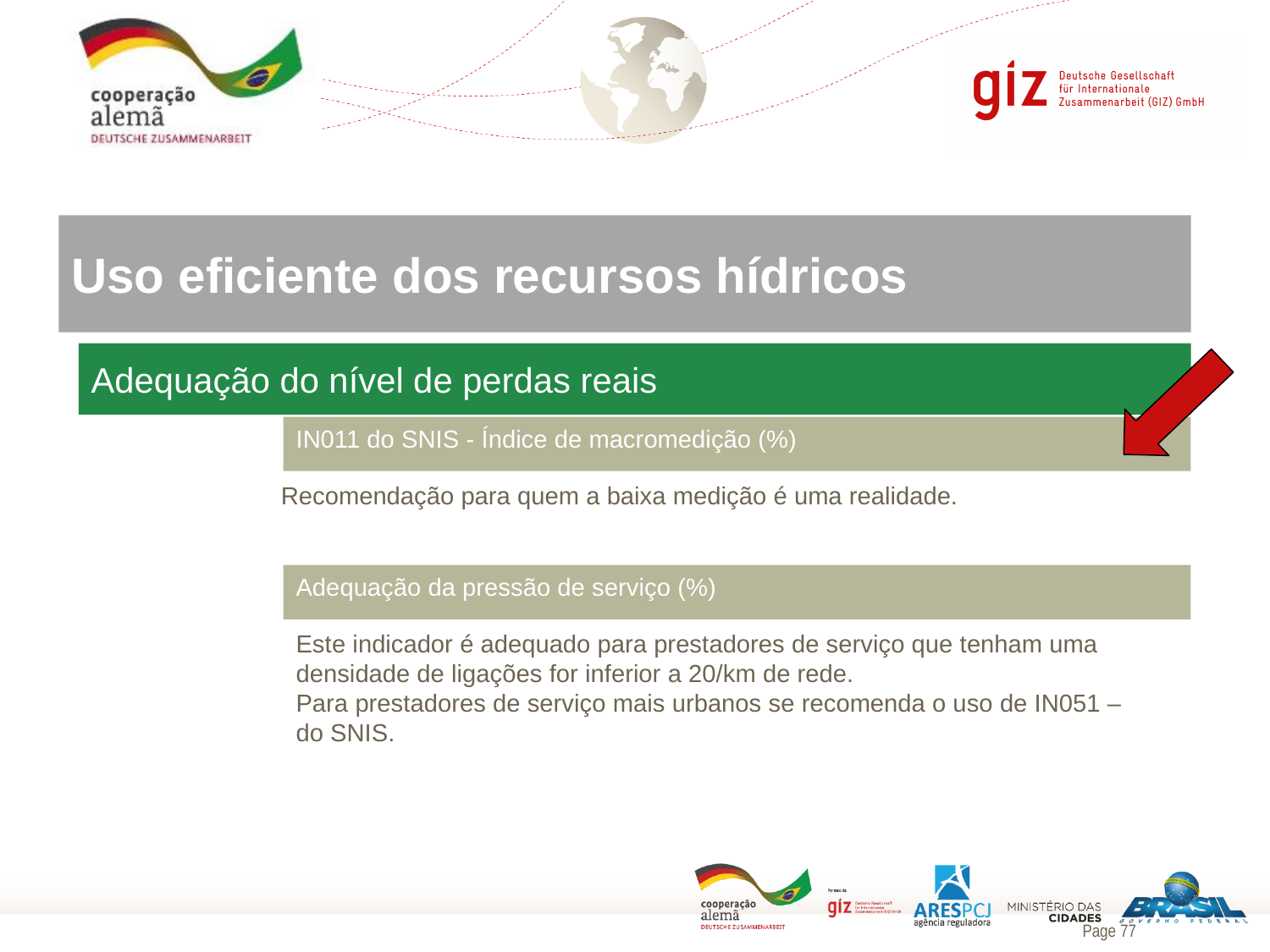

Uso eficiente dos recursos hídricos
Adequação do nível de perdas reais

IN011 do SNIS - Índice de macromedição (%)
Recomendação para quem a baixa medição é uma realidade.
Adequação da pressão de serviço (%)
Este indicador é adequado para prestadores de serviço que tenham uma densidade de ligações for inferior a 20/km de rede.
Para prestadores de serviço mais urbanos se recomenda o uso de IN051 – do SNIS.